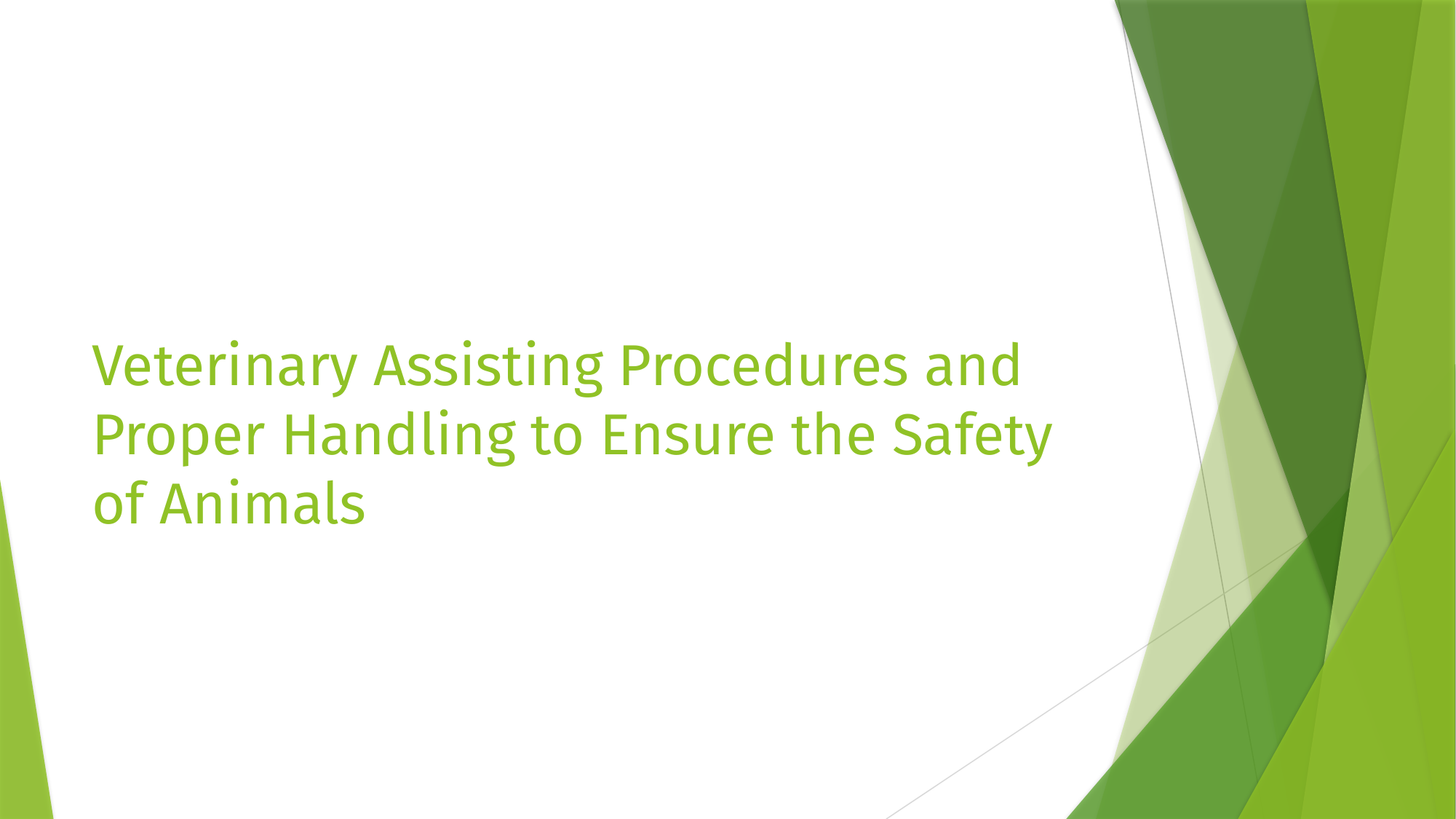

# Veterinary Assisting Procedures and Proper Handling to Ensure the Safety of Animals